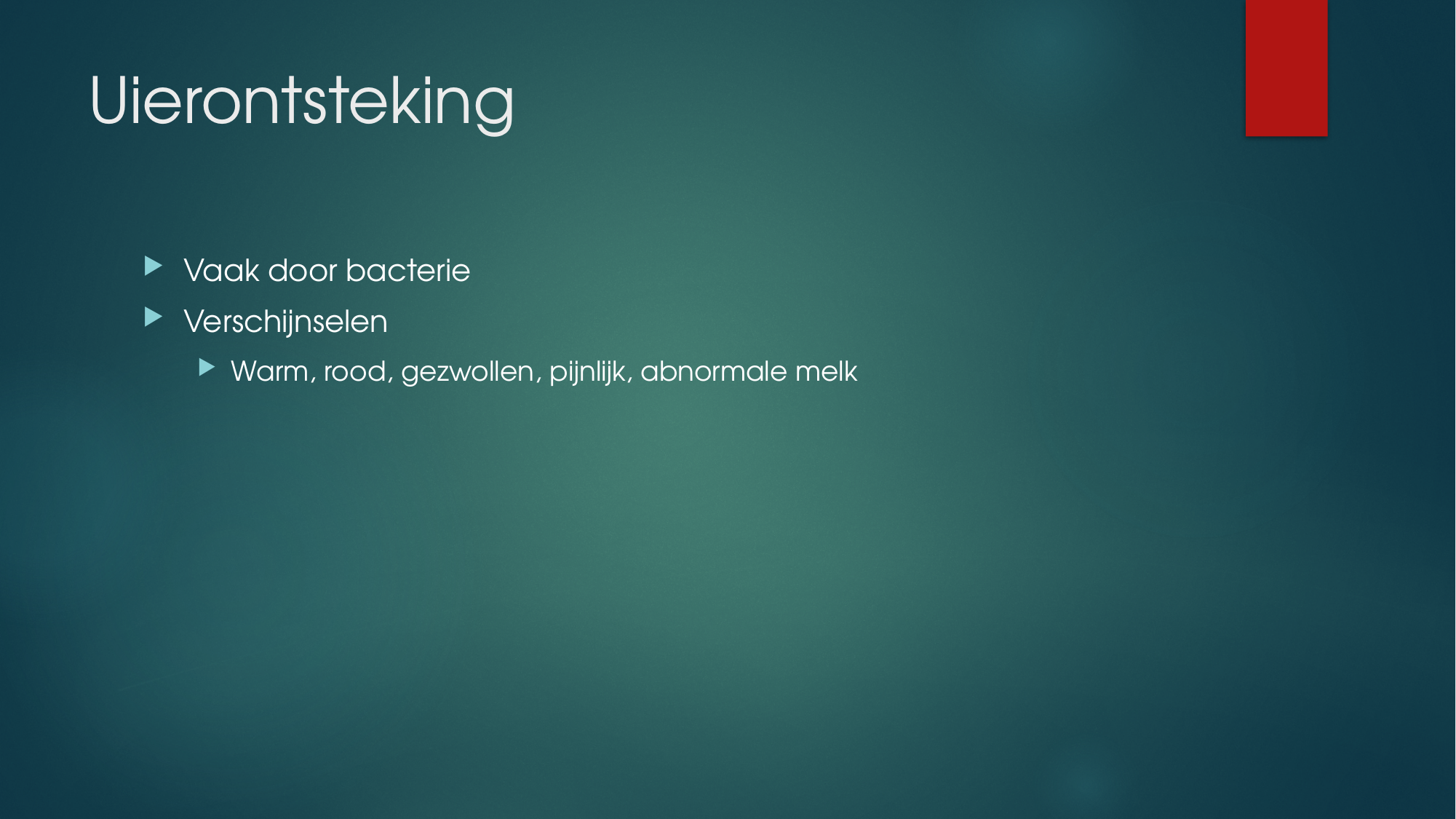

# Uierontsteking
Vaak door bacterie
Verschijnselen
Warm, rood, gezwollen, pijnlijk, abnormale melk